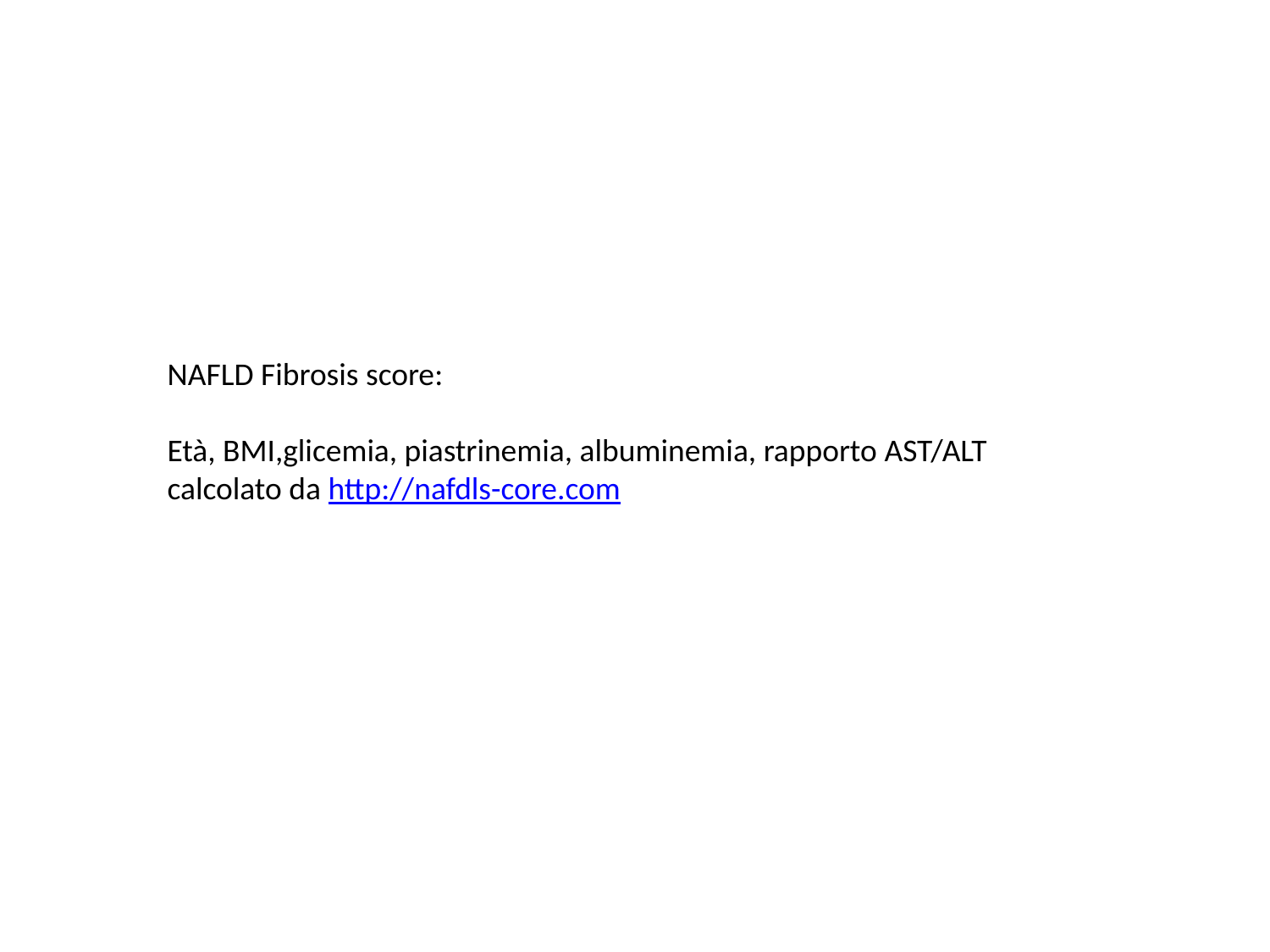

NAFLD Fibrosis score:

Età, BMI,glicemia, piastrinemia, albuminemia, rapporto AST/ALT calcolato da http://nafdls-core.com